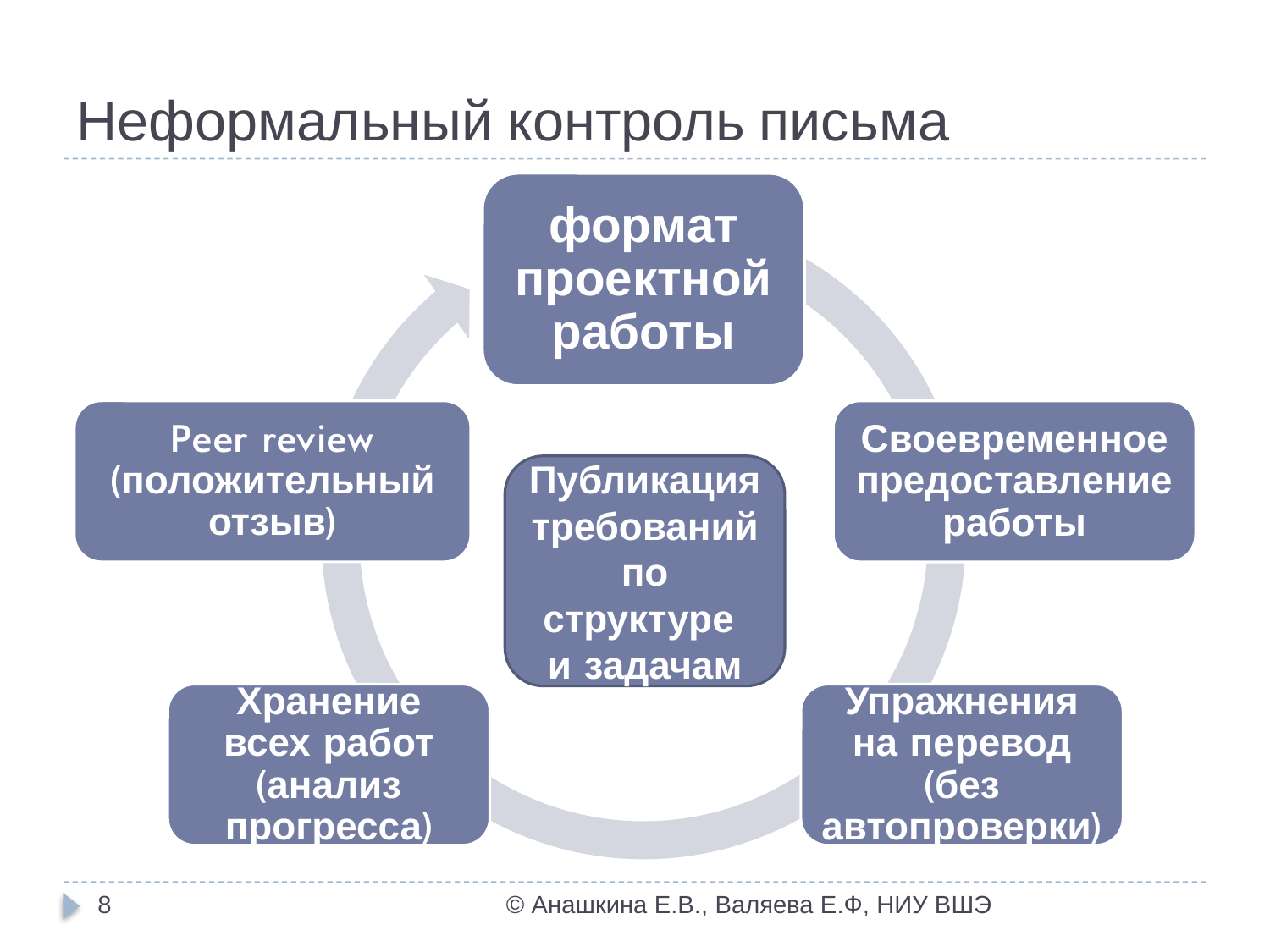

# Неформальный контроль письма
формат проектной работы
Своевременное предоставление работы
Упражнения на перевод (без автопроверки)
Хранение всех работ (анализ прогресса)
Peer review (положительный отзыв)

Публикация требований
по структуре
и задачам

8
© Анашкина Е.В., Валяева Е.Ф, НИУ ВШЭ